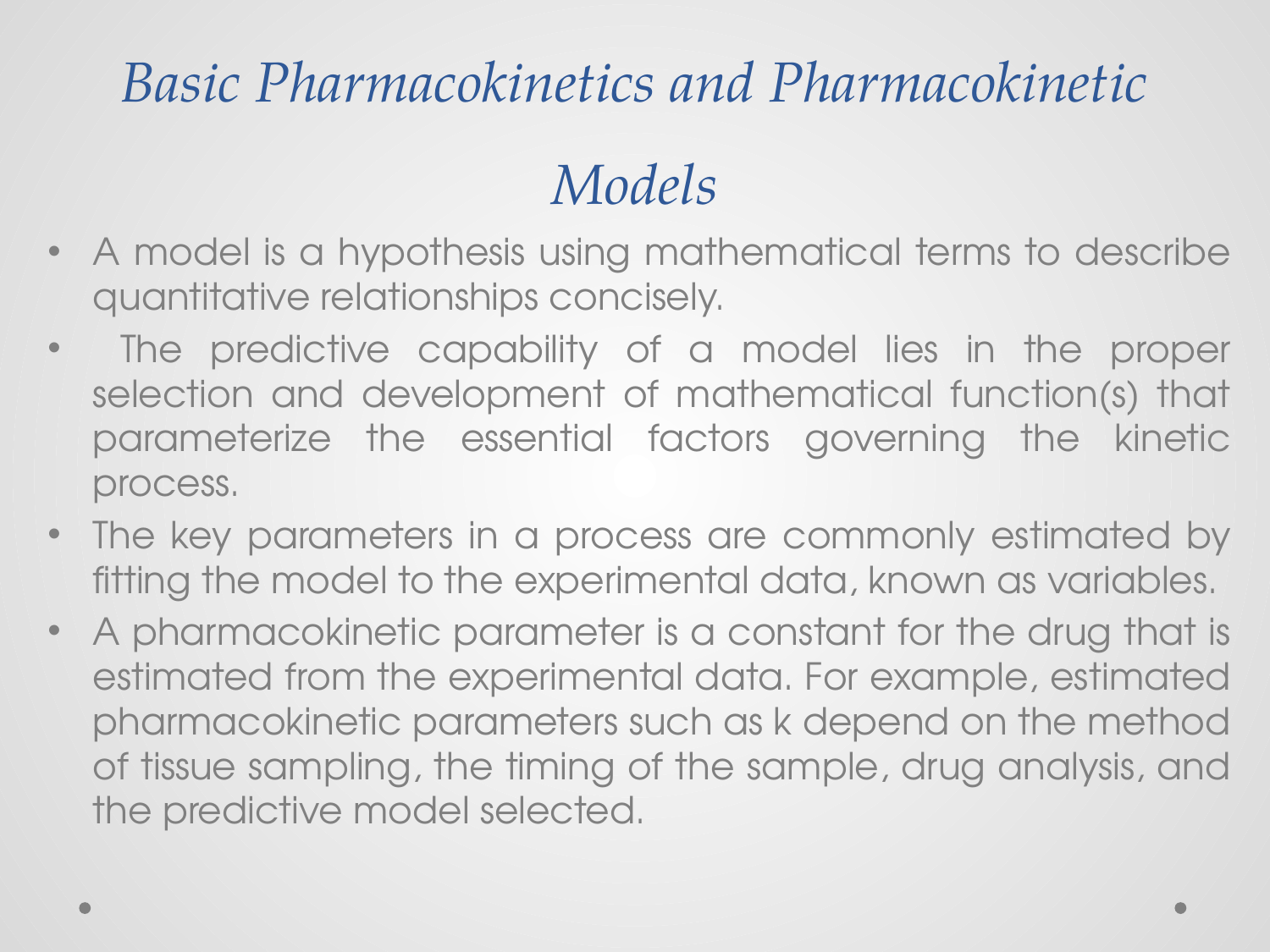

# Basic Pharmacokinetics and Pharmacokinetic Models
A model is a hypothesis using mathematical terms to describe quantitative relationships concisely.
 The predictive capability of a model lies in the proper selection and development of mathematical function(s) that parameterize the essential factors governing the kinetic process.
The key parameters in a process are commonly estimated by fitting the model to the experimental data, known as variables.
A pharmacokinetic parameter is a constant for the drug that is estimated from the experimental data. For example, estimated pharmacokinetic parameters such as k depend on the method of tissue sampling, the timing of the sample, drug analysis, and the predictive model selected.